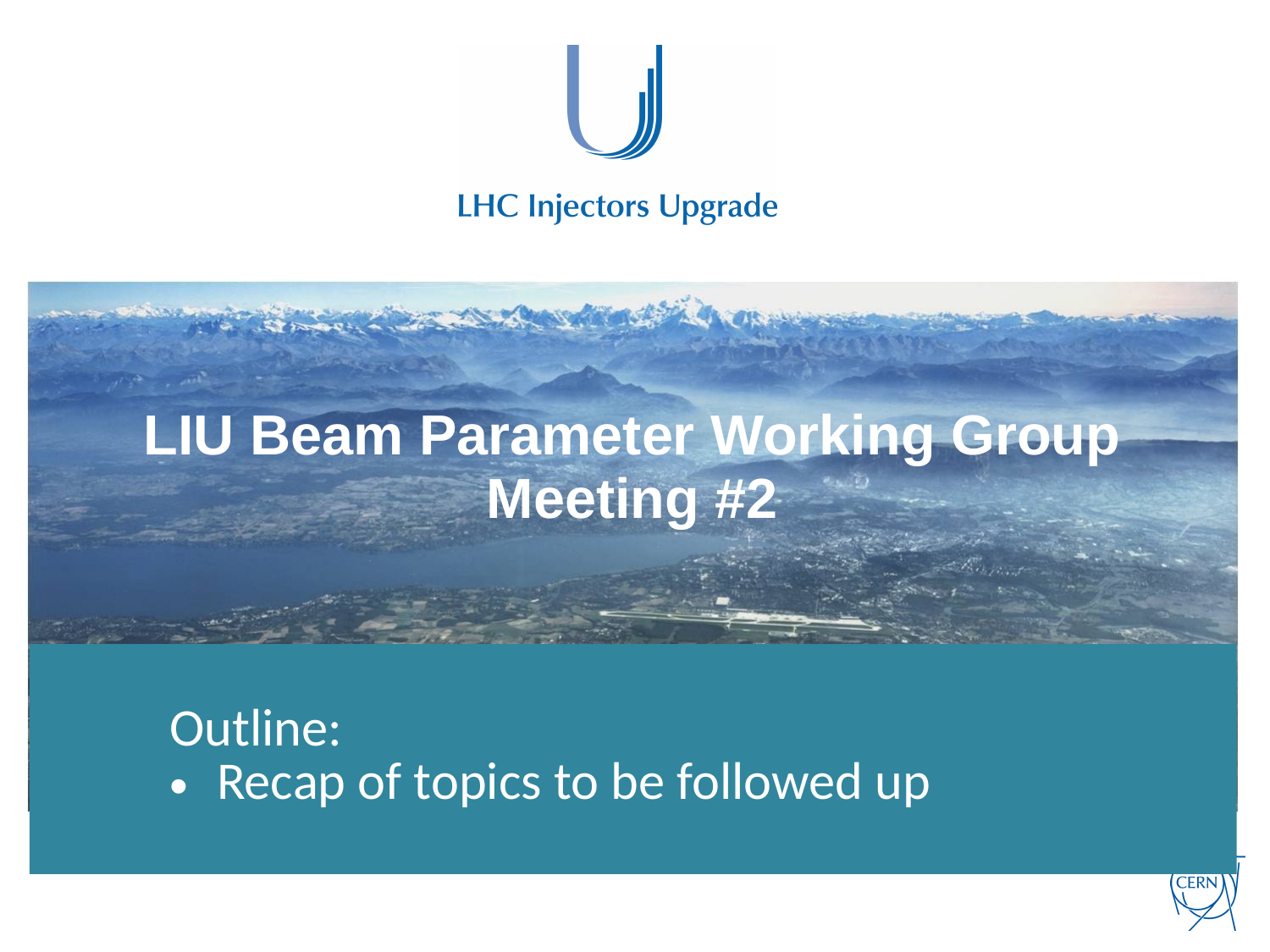

# LIU Beam Parameter Working Group Meeting #2
Outline:
Recap of topics to be followed up